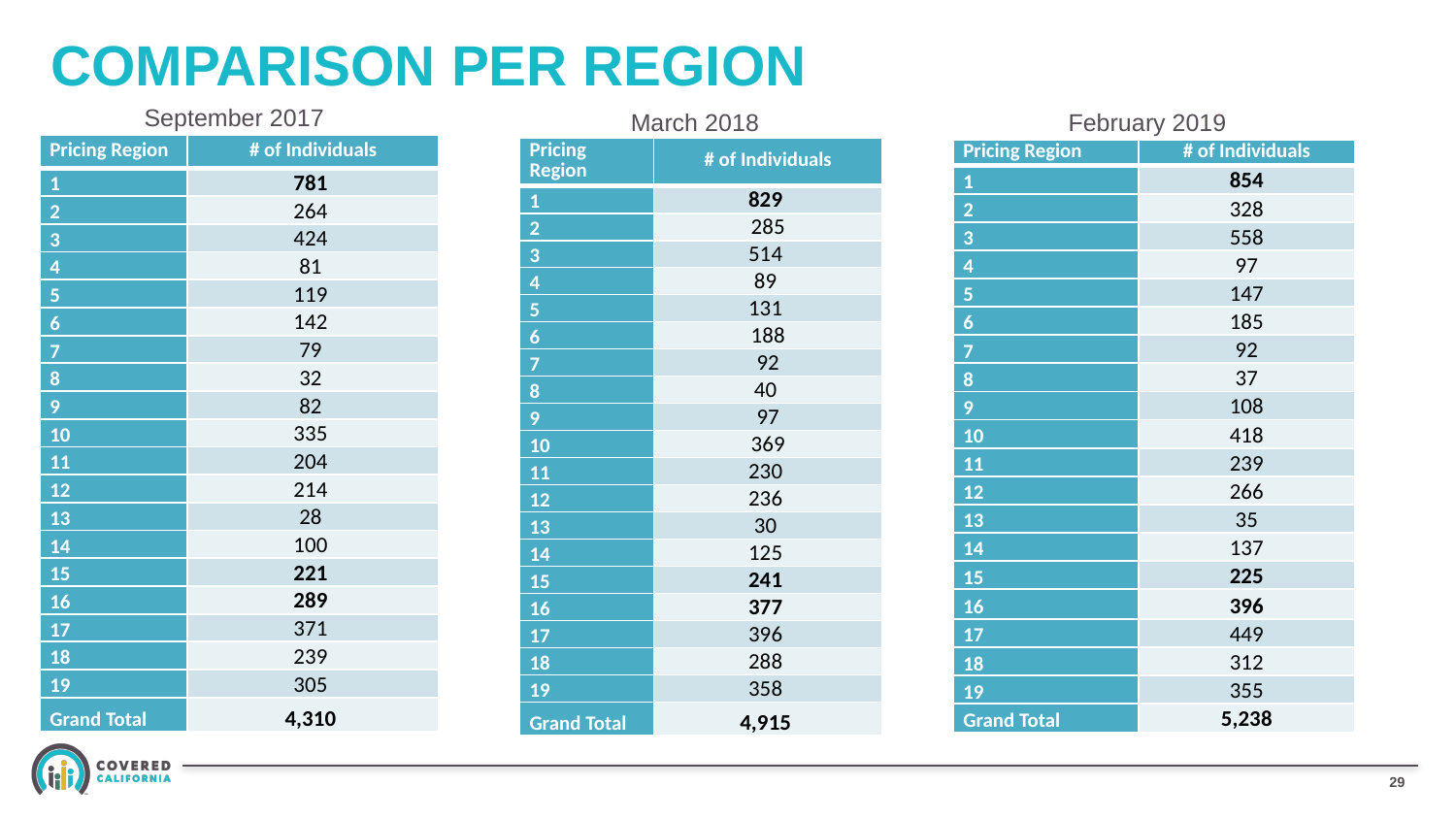

# COMPARISON PER REGION
September 2017
March 2018
February 2019
| Pricing Region | # of Individuals |
| --- | --- |
| 1 | 781 |
| 2 | 264 |
| 3 | 424 |
| 4 | 81 |
| 5 | 119 |
| 6 | 142 |
| 7 | 79 |
| 8 | 32 |
| 9 | 82 |
| 10 | 335 |
| 11 | 204 |
| 12 | 214 |
| 13 | 28 |
| 14 | 100 |
| 15 | 221 |
| 16 | 289 |
| 17 | 371 |
| 18 | 239 |
| 19 | 305 |
| Grand Total | 4,310 |
| Pricing Region | # of Individuals |
| --- | --- |
| 1 | 829 |
| 2 | 285 |
| 3 | 514 |
| 4 | 89 |
| 5 | 131 |
| 6 | 188 |
| 7 | 92 |
| 8 | 40 |
| 9 | 97 |
| 10 | 369 |
| 11 | 230 |
| 12 | 236 |
| 13 | 30 |
| 14 | 125 |
| 15 | 241 |
| 16 | 377 |
| 17 | 396 |
| 18 | 288 |
| 19 | 358 |
| Grand Total | 4,915 |
| Pricing Region | # of Individuals |
| --- | --- |
| 1 | 854 |
| 2 | 328 |
| 3 | 558 |
| 4 | 97 |
| 5 | 147 |
| 6 | 185 |
| 7 | 92 |
| 8 | 37 |
| 9 | 108 |
| 10 | 418 |
| 11 | 239 |
| 12 | 266 |
| 13 | 35 |
| 14 | 137 |
| 15 | 225 |
| 16 | 396 |
| 17 | 449 |
| 18 | 312 |
| 19 | 355 |
| Grand Total | 5,238 |
29